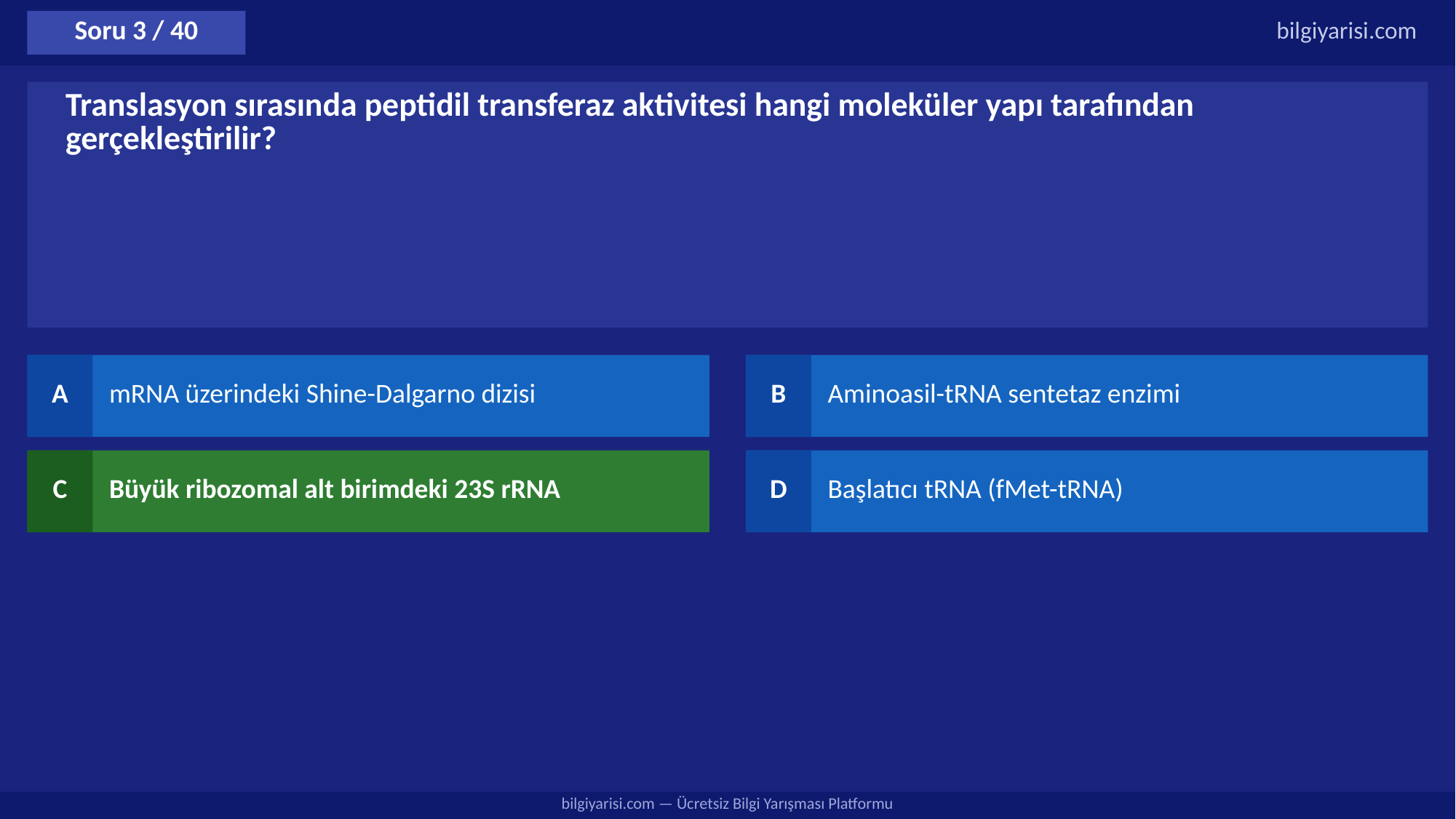

Soru 3 / 40
bilgiyarisi.com

Translasyon sırasında peptidil transferaz aktivitesi hangi moleküler yapı tarafından gerçekleştirilir?

A
mRNA üzerindeki Shine-Dalgarno dizisi

B
Aminoasil-tRNA sentetaz enzimi

C
Büyük ribozomal alt birimdeki 23S rRNA

D
Başlatıcı tRNA (fMet-tRNA)
bilgiyarisi.com — Ücretsiz Bilgi Yarışması Platformu